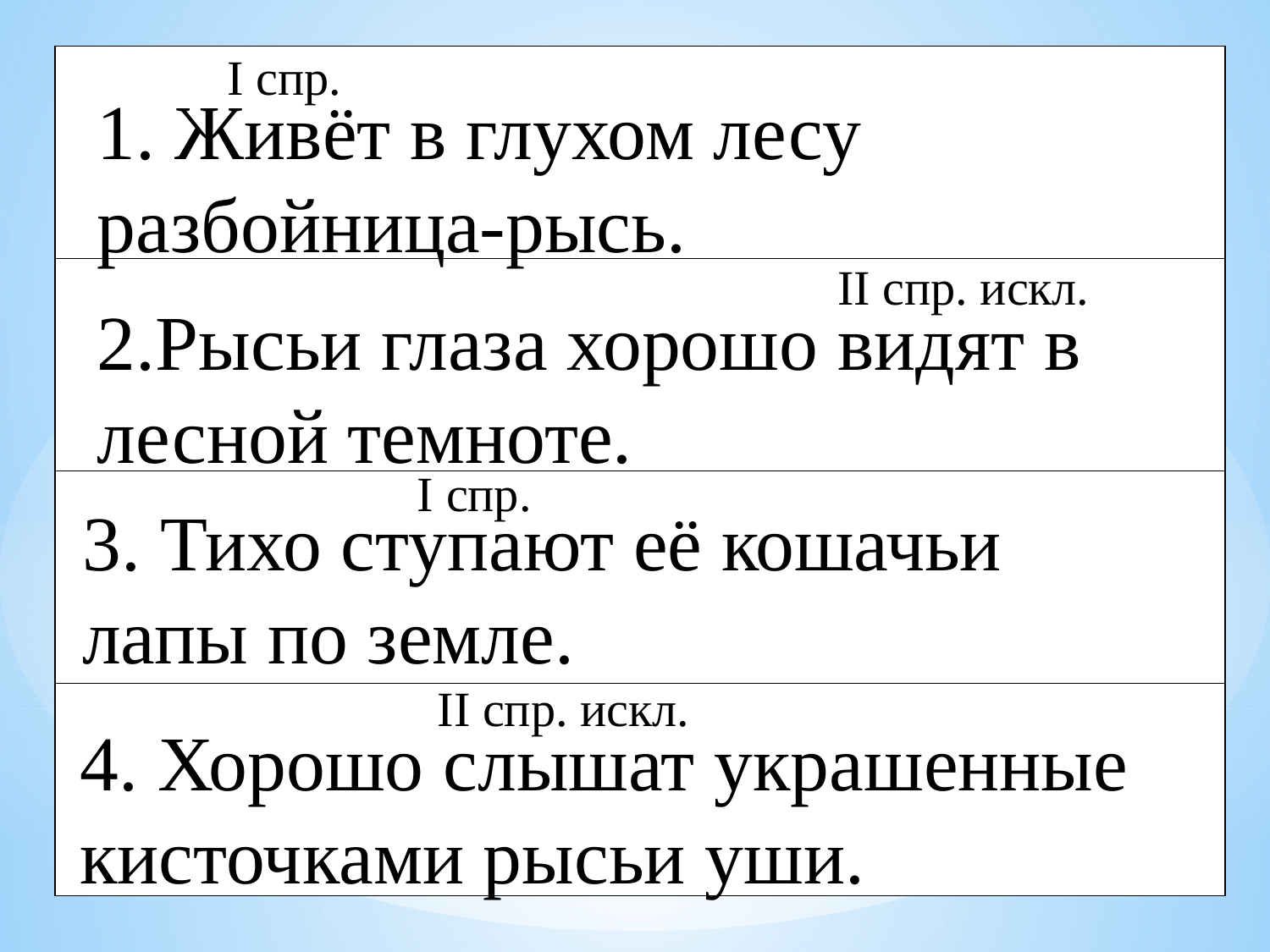

I спр.
|  |
| --- |
|  |
|  |
|  |
1. Живёт в глухом лесу разбойница-рысь.
II спр. искл.
2.Рысьи глаза хорошо видят в лесной темноте.
I спр.
3. Тихо ступают её кошачьи лапы по земле.
II спр. искл.
4. Хорошо слышат украшенные кисточками рысьи уши.